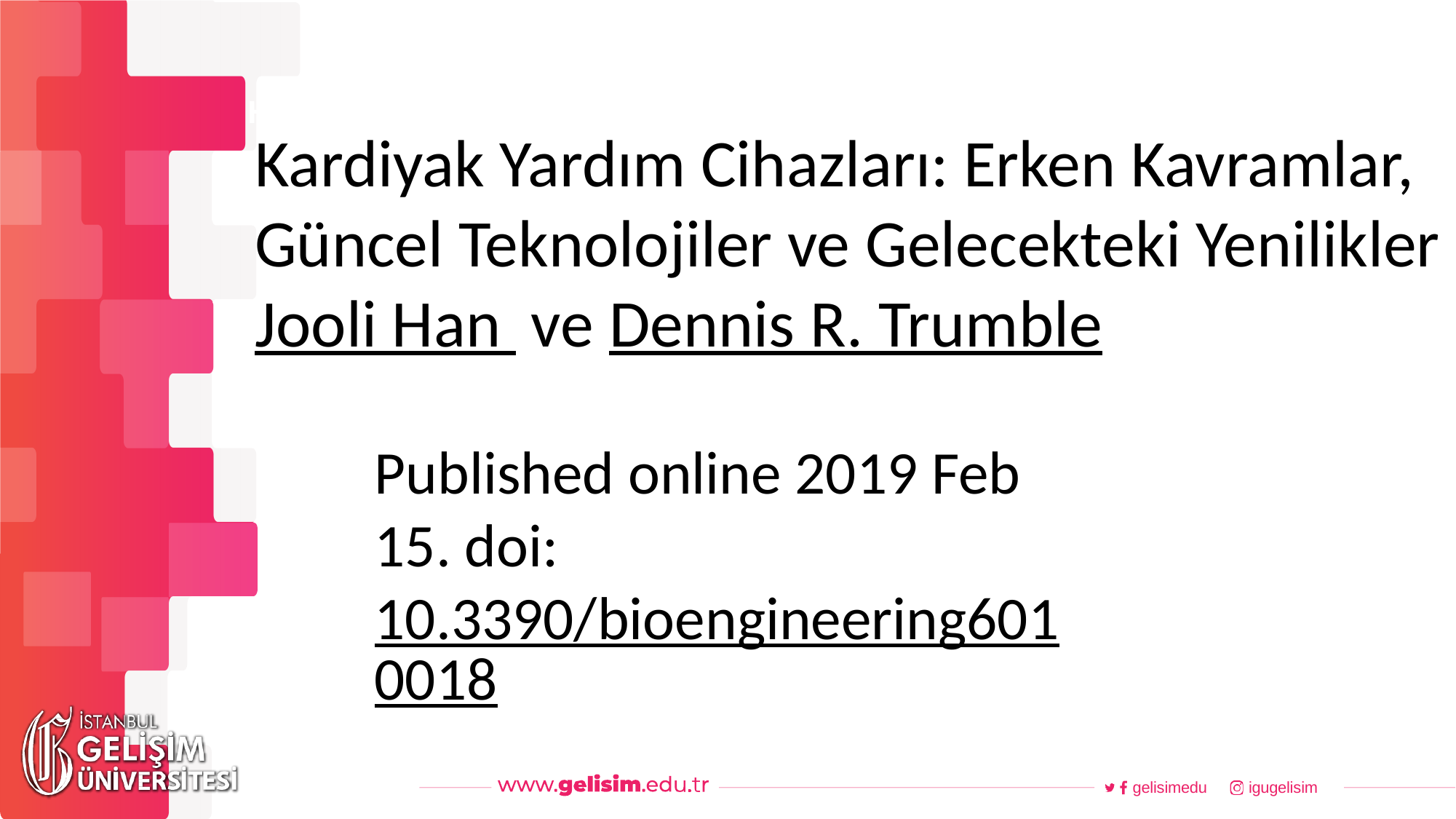

Haftalık Akış
# Kardiyak Yardım Cihazları: Erken Kavramlar, Güncel Teknolojiler ve Gelecekteki Yenilikler Jooli Han  ve Dennis R. Trumble
Published online 2019 Feb 15. doi: 10.3390/bioengineering6010018

gelisimedu
igugelisim